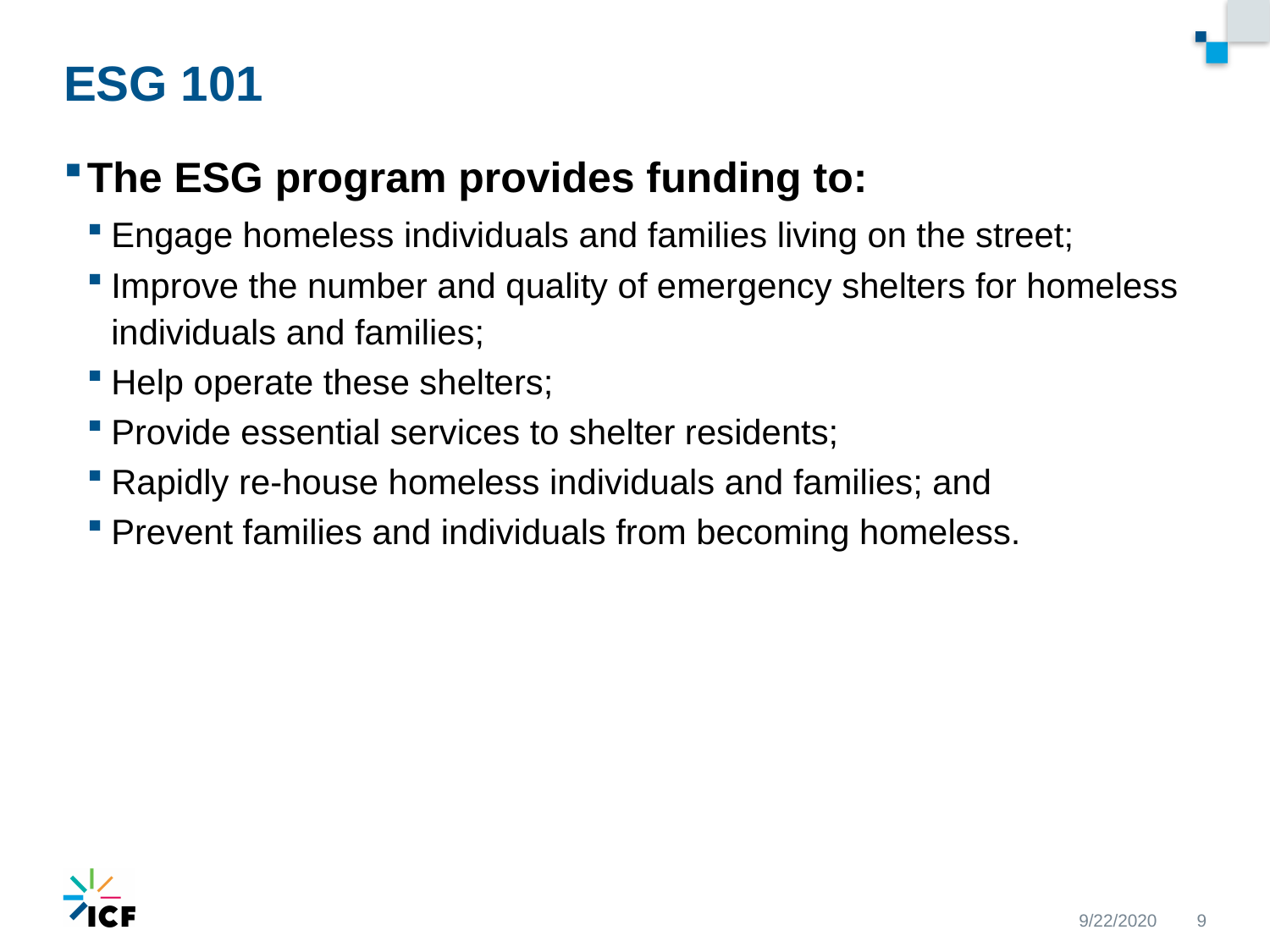

# ESG 101
The ESG program provides funding to:
Engage homeless individuals and families living on the street;
Improve the number and quality of emergency shelters for homeless individuals and families;
Help operate these shelters;
Provide essential services to shelter residents;
Rapidly re-house homeless individuals and families; and
Prevent families and individuals from becoming homeless.
9/22/2020
9